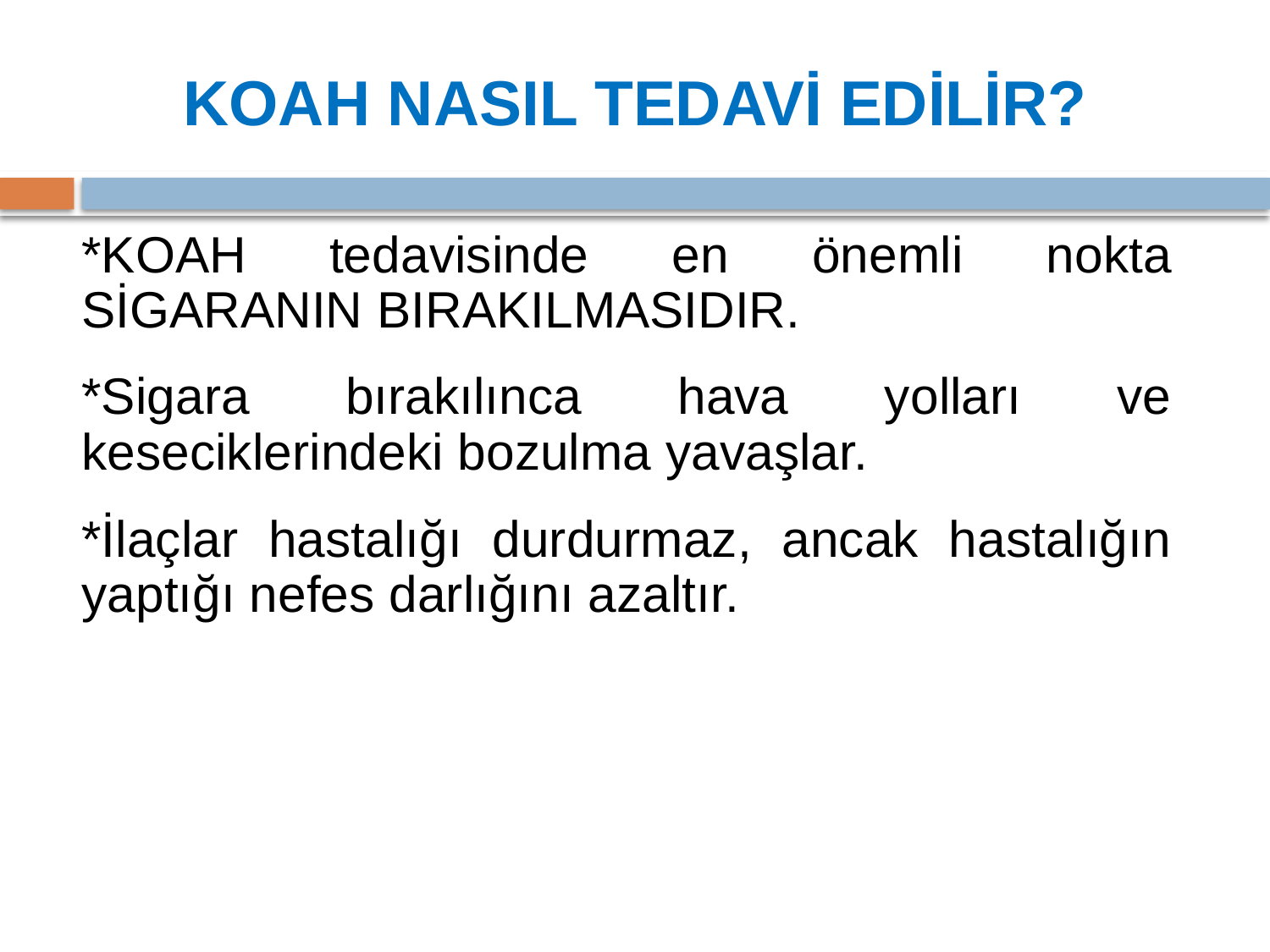

# KOAH NASIL TEDAVİ EDİLİR?
*KOAH tedavisinde en önemli nokta SİGARANIN BIRAKILMASIDIR.
*Sigara bırakılınca hava yolları ve keseciklerindeki bozulma yavaşlar.
*İlaçlar hastalığı durdurmaz, ancak hastalığın yaptığı nefes darlığını azaltır.